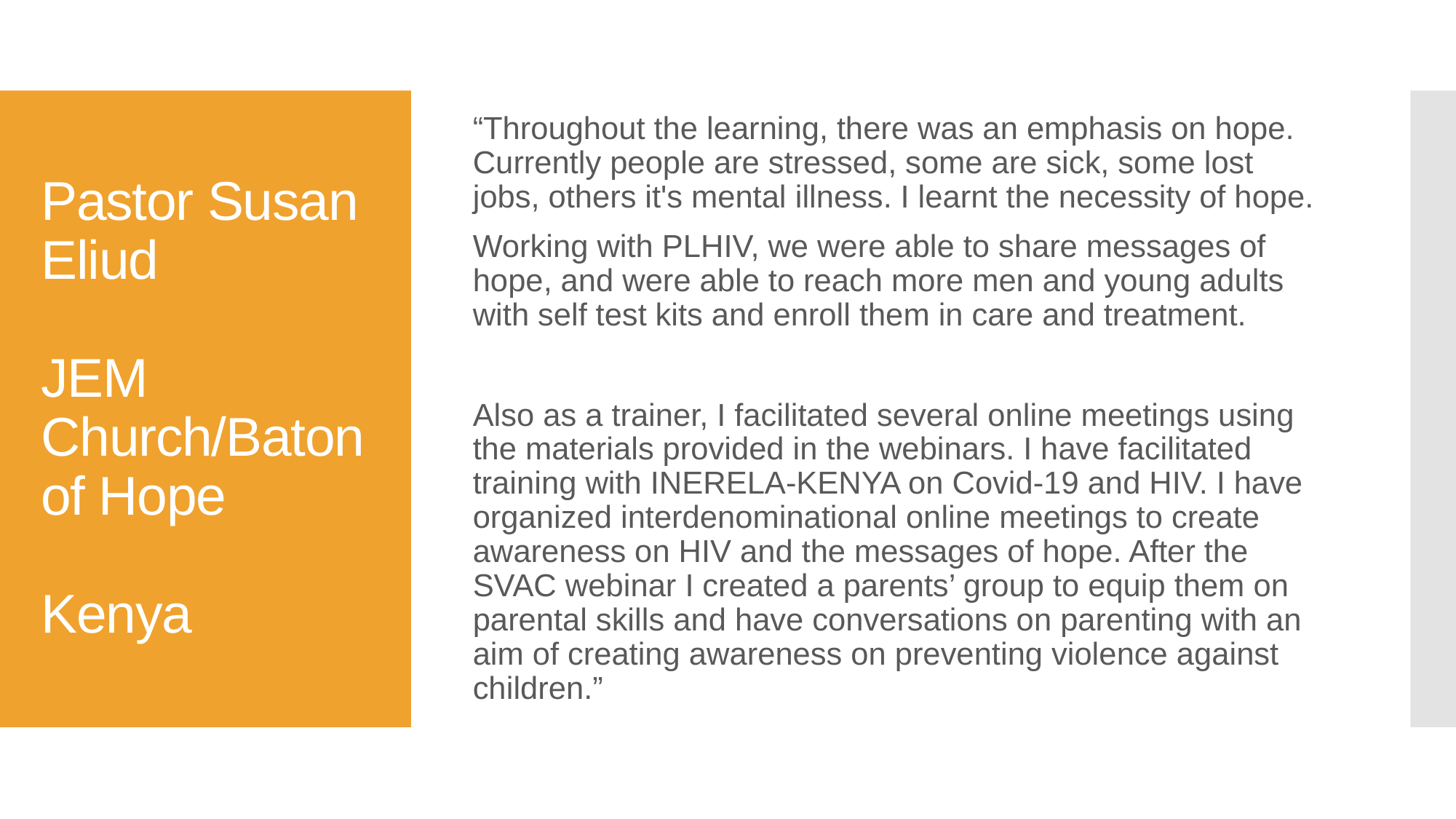

“Throughout the learning, there was an emphasis on hope. Currently people are stressed, some are sick, some lost jobs, others it's mental illness. I learnt the necessity of hope.
Working with PLHIV, we were able to share messages of hope, and were able to reach more men and young adults with self test kits and enroll them in care and treatment.

Also as a trainer, I facilitated several online meetings using the materials provided in the webinars. I have facilitated training with INERELA-KENYA on Covid-19 and HIV. I have organized interdenominational online meetings to create awareness on HIV and the messages of hope. After the SVAC webinar I created a parents’ group to equip them on parental skills and have conversations on parenting with an aim of creating awareness on preventing violence against children.”
# Pastor Susan Eliud JEM Church/Baton of Hope Kenya